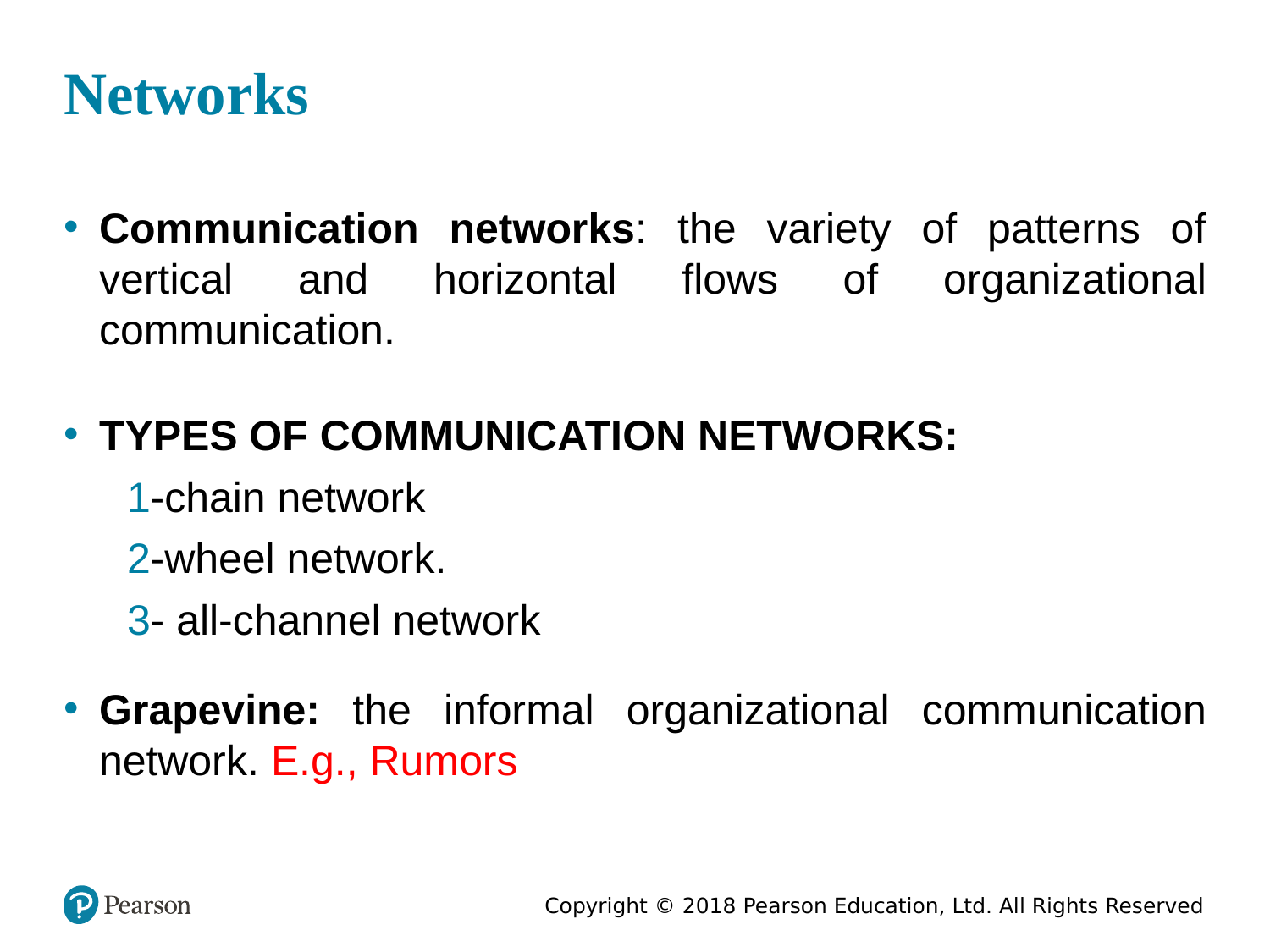

# Networks
Communication networks: the variety of patterns of vertical and horizontal flows of organizational communication.

TYPES OF COMMUNICATION NETWORKS:
1-chain network
2-wheel network.
3- all-channel network

Grapevine: the informal organizational communication network. E.g., Rumors